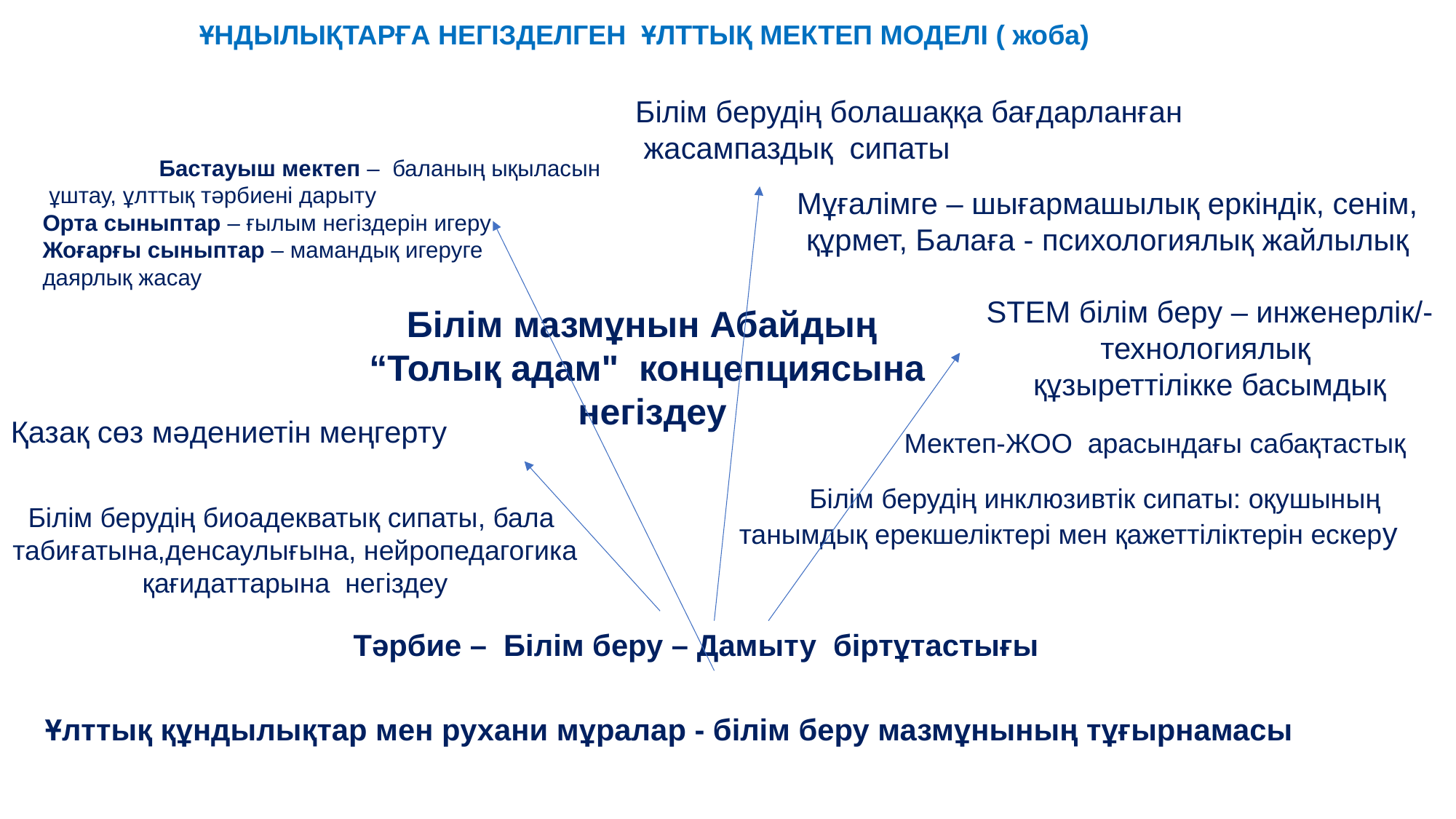

ҰНДЫЛЫҚТАРҒА НЕГІЗДЕЛГЕН  ҰЛТТЫҚ МЕКТЕП МОДЕЛІ ( жоба)
Білім берудің болашаққа бағдарланған
 жасампаздық  сипаты
Бастауыш мектеп –  баланың ықыласын
      ұштау, ұлттық тәрбиені дарыту
     Орта сыныптар – ғылым негіздерін игеру
     Жоғарғы сыныптар – мамандық игеруге
     даярлық жасау
Мұғалімге – шығармашылық еркіндік, сенім,
 құрмет, Балаға - психологиялық жайлылық
STEM білім беру – инженерлік/-
технологиялық
құзыреттілікке басымдық
Білім мазмұнын Абайдың
“Толық адам"  концепциясына
негіздеу
Қазақ сөз мәдениетін меңгерту
Мектеп-ЖОО  арасындағы сабақтастық
Білім берудің инклюзивтік сипаты: оқушының танымдық ерекшеліктері мен қажеттіліктерін ескеру
Білім берудің биоадекватық сипаты, бала
 табиғатына,денсаулығына, нейропедагогика
 қағидаттарына  негіздеу
Тәрбие –  Білім беру – Дамыту  біртұтастығы
Ұлттық құндылықтар мен рухани мұралар - білім беру мазмұнының тұғырнамасы